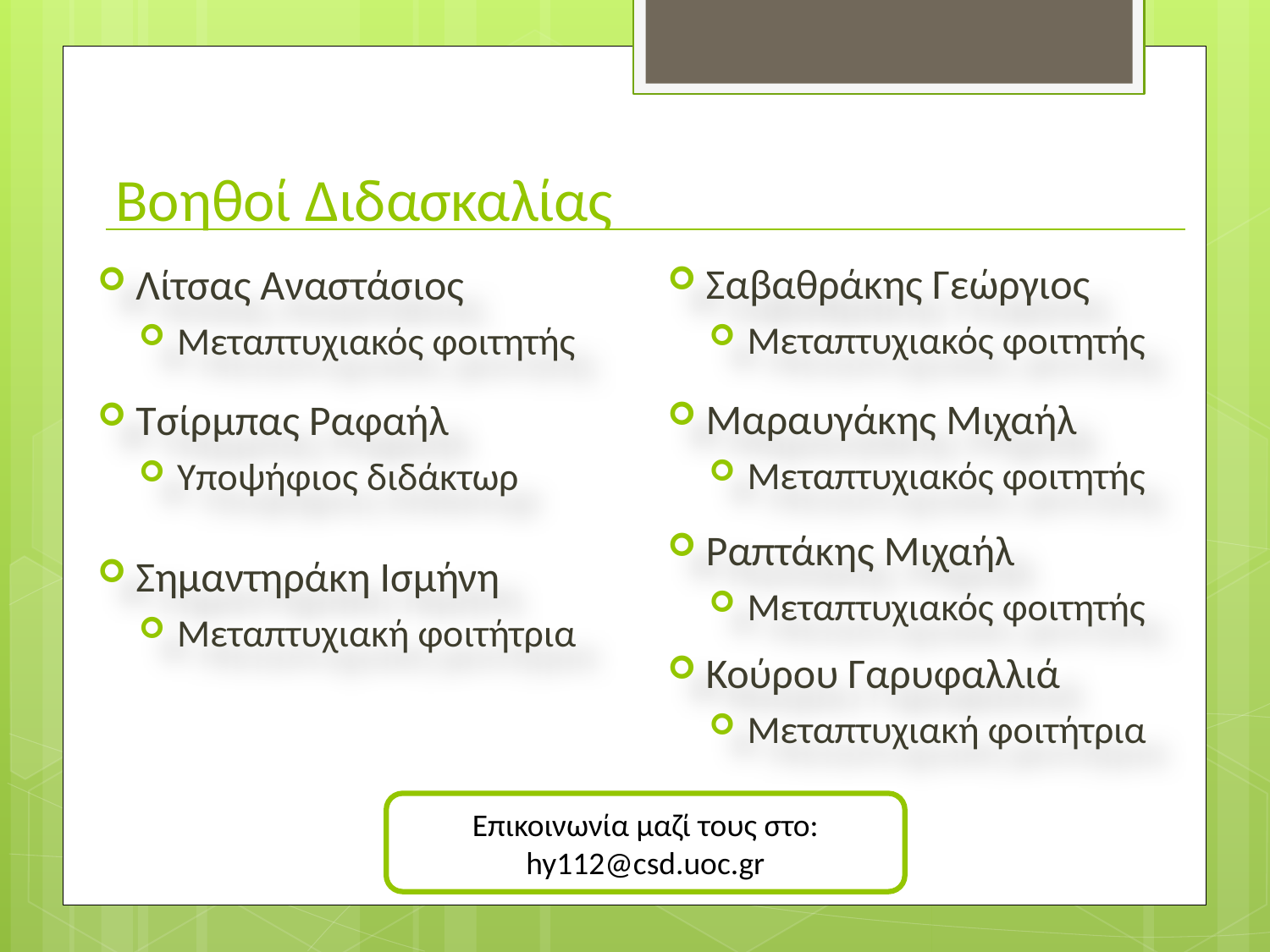

# Βοηθοί Διδασκαλίας

Σαβαθράκης Γεώργιος
Μεταπτυχιακός φοιτητής

Μαραυγάκης Μιχαήλ
Μεταπτυχιακός φοιτητής

Ραπτάκης Μιχαήλ
Μεταπτυχιακός φοιτητής

Κούρου Γαρυφαλλιά
Μεταπτυχιακή φοιτήτρια

Λίτσας Αναστάσιος
Μεταπτυχιακός φοιτητής

Τσίρμπας Ραφαήλ
Υποψήφιος διδάκτωρ

Σημαντηράκη Ισμήνη
Μεταπτυχιακή φοιτήτρια

Επικοινωνία μαζί τους στο: hy112@csd.uoc.gr